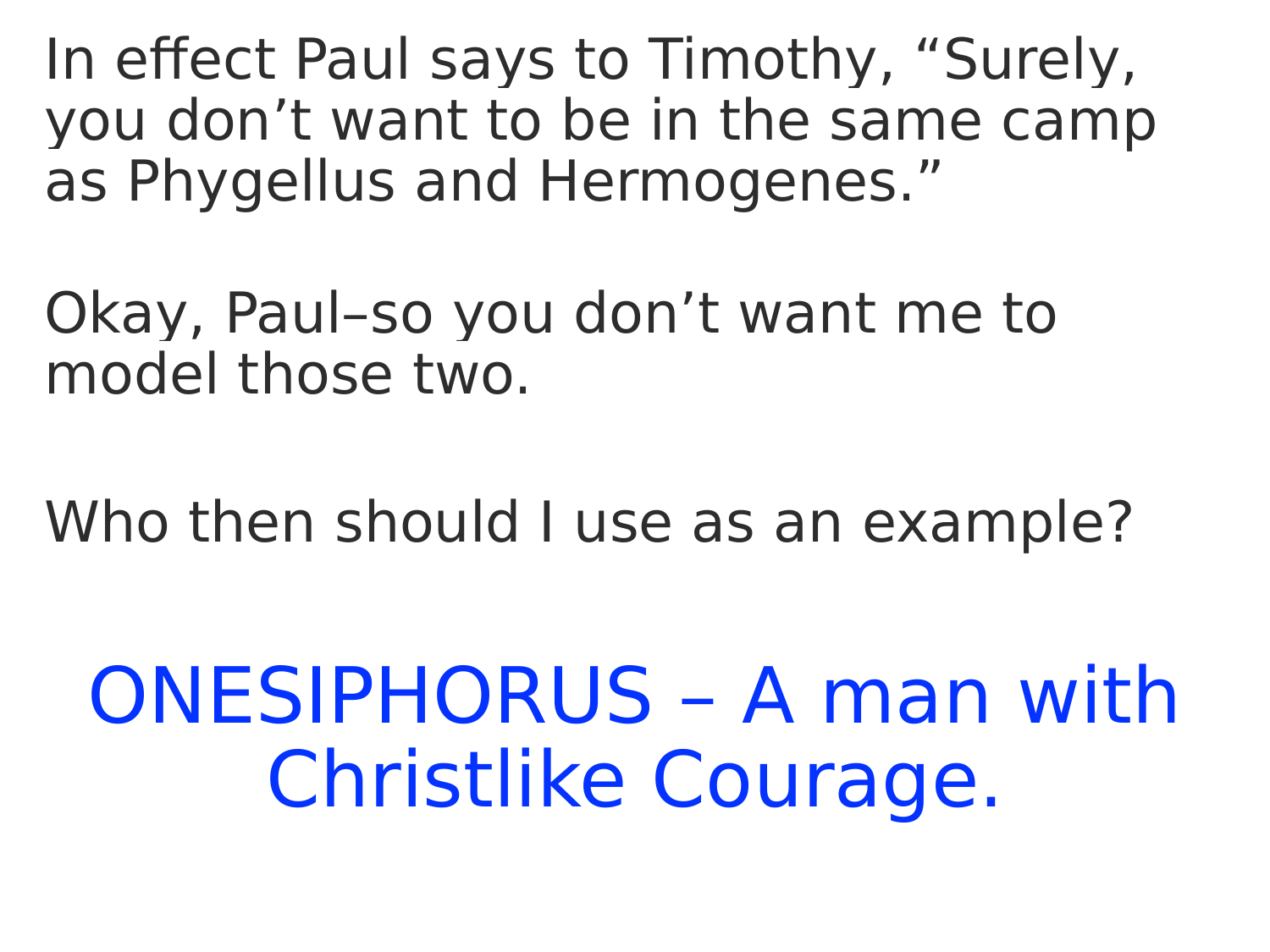

In effect Paul says to Timothy, “Surely, you don’t want to be in the same camp as Phygellus and Hermogenes.”

Okay, Paul–so you don’t want me to model those two.

Who then should I use as an example?

ONESIPHORUS – A man with Christlike Courage.